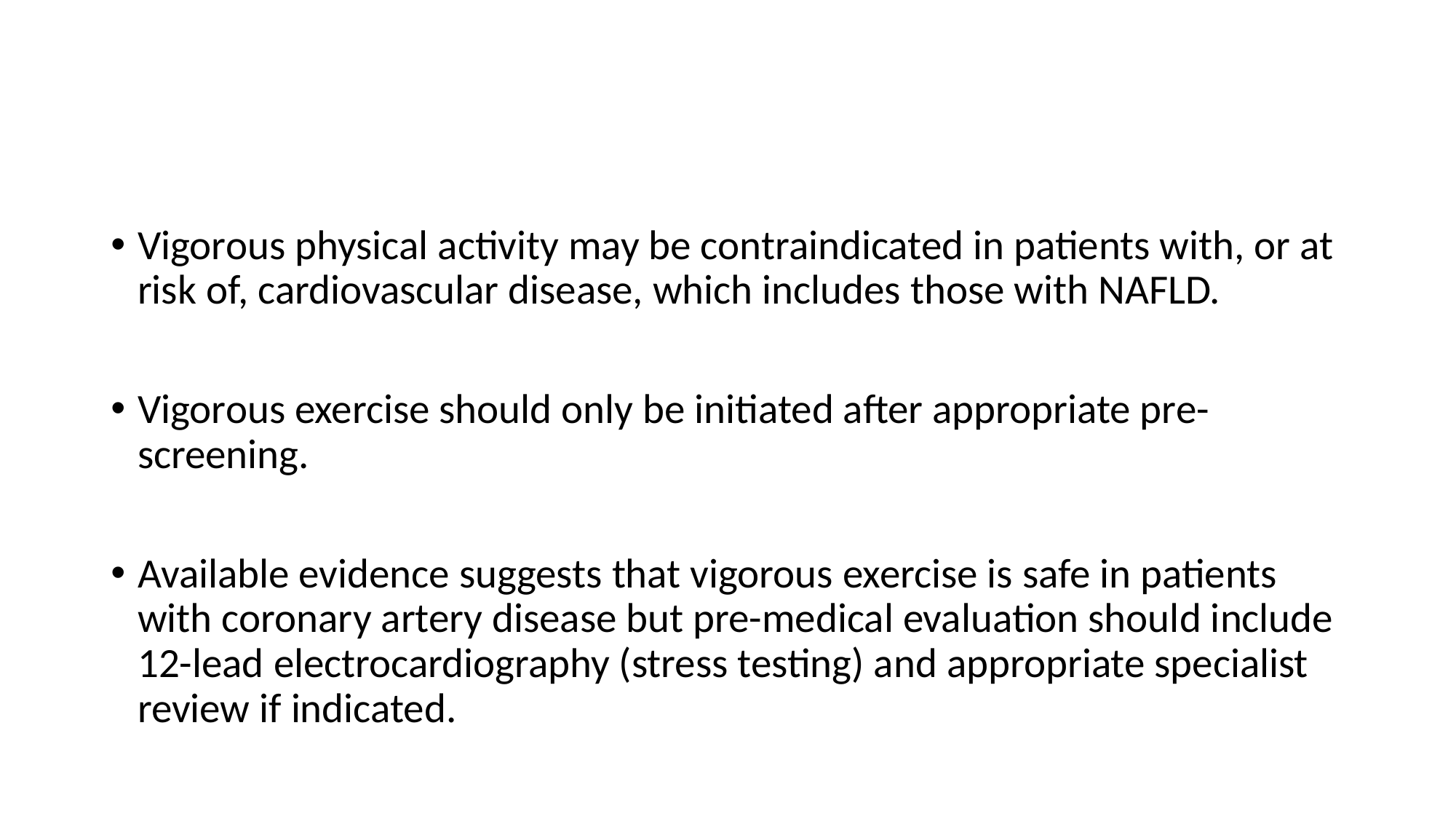

#
Vigorous physical activity may be contraindicated in patients with, or at risk of, cardiovascular disease, which includes those with NAFLD.

Vigorous exercise should only be initiated after appropriate pre-screening.

Available evidence suggests that vigorous exercise is safe in patients with coronary artery disease but pre-medical evaluation should include 12-lead electrocardiography (stress testing) and appropriate specialist review if indicated.